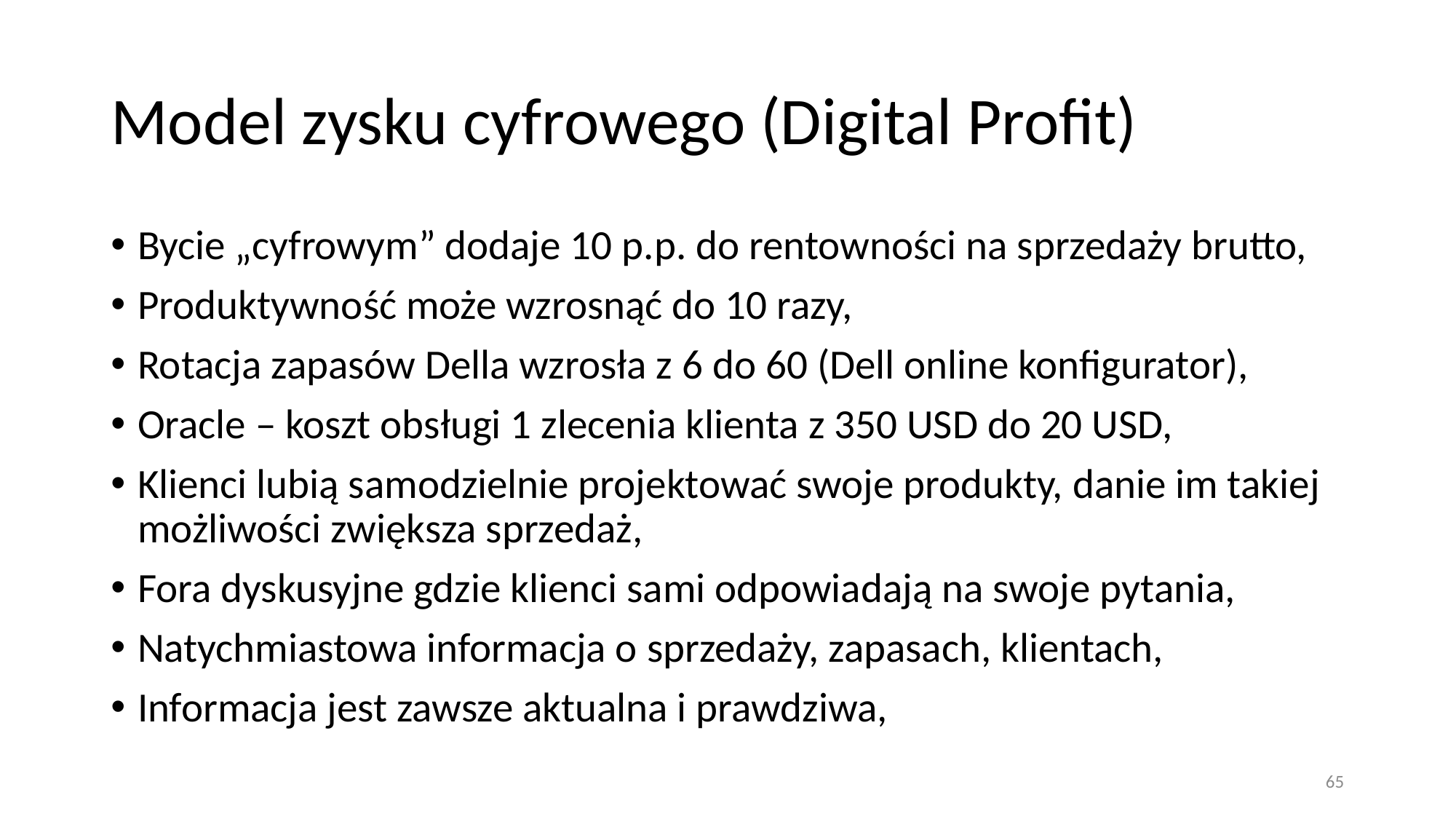

# Model zysku cyfrowego (Digital Profit)
Bycie „cyfrowym” dodaje 10 p.p. do rentowności na sprzedaży brutto,
Produktywność może wzrosnąć do 10 razy,
Rotacja zapasów Della wzrosła z 6 do 60 (Dell online konfigurator),
Oracle – koszt obsługi 1 zlecenia klienta z 350 USD do 20 USD,
Klienci lubią samodzielnie projektować swoje produkty, danie im takiej możliwości zwiększa sprzedaż,
Fora dyskusyjne gdzie klienci sami odpowiadają na swoje pytania,
Natychmiastowa informacja o sprzedaży, zapasach, klientach,
Informacja jest zawsze aktualna i prawdziwa,

65